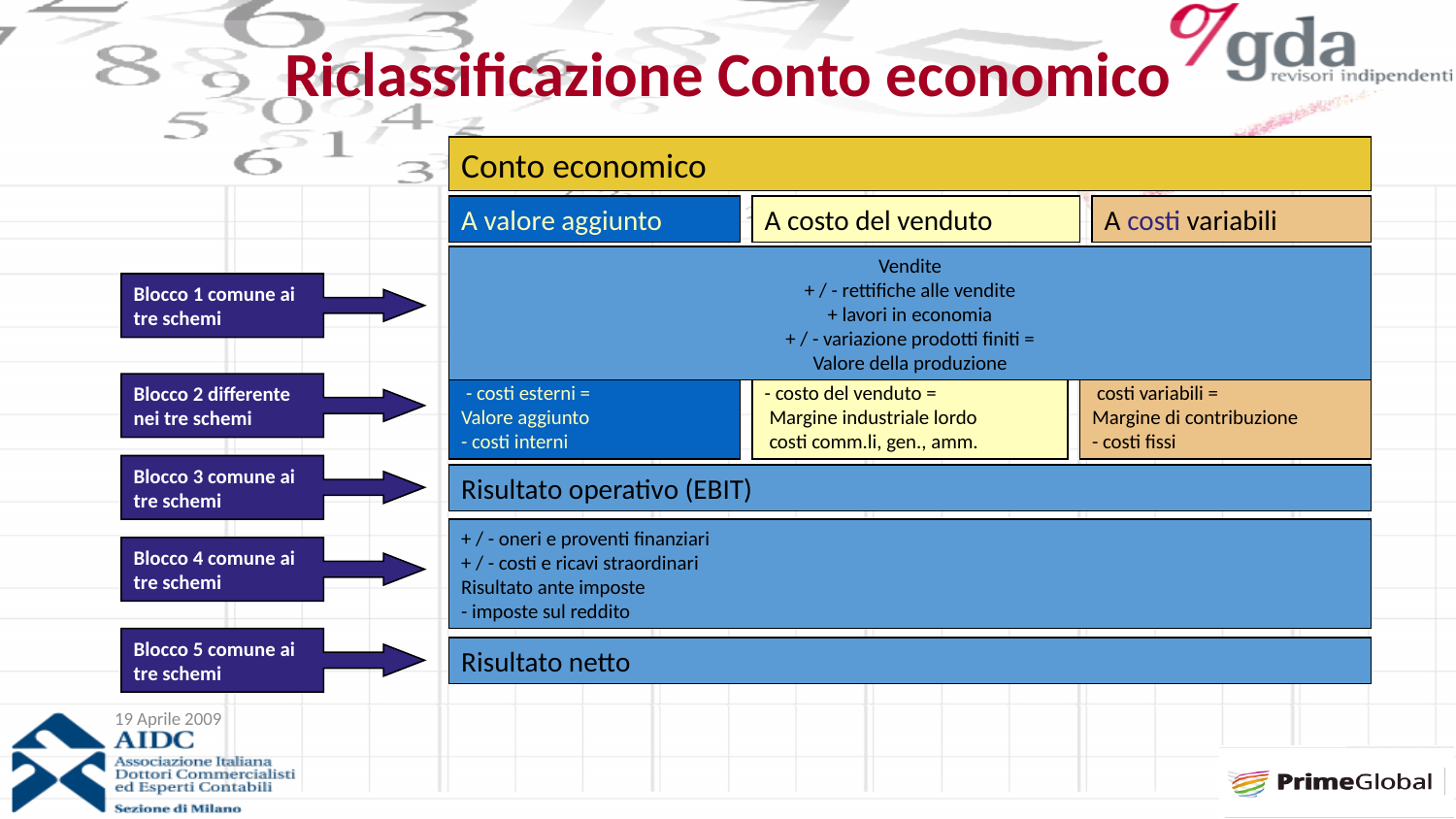

# Riclassificazione Conto economico
Conto economico
A valore aggiunto
A costo del venduto
A costi variabili
Vendite
+ / - rettifiche alle vendite
+ lavori in economia
+ / - variazione prodotti finiti =
Valore della produzione
Blocco 1 comune ai tre schemi
Blocco 2 differente nei tre schemi
 - costi esterni =
Valore aggiunto
- costi interni
- costo del venduto =
 Margine industriale lordo
 costi comm.li, gen., amm.
 costi variabili =
Margine di contribuzione
- costi fissi
Blocco 3 comune ai tre schemi
Risultato operativo (EBIT)
+ / - oneri e proventi finanziari
+ / - costi e ricavi straordinari
Risultato ante imposte
- imposte sul reddito
Blocco 4 comune ai tre schemi
Blocco 5 comune ai tre schemi
Risultato netto
19 Aprile 2009